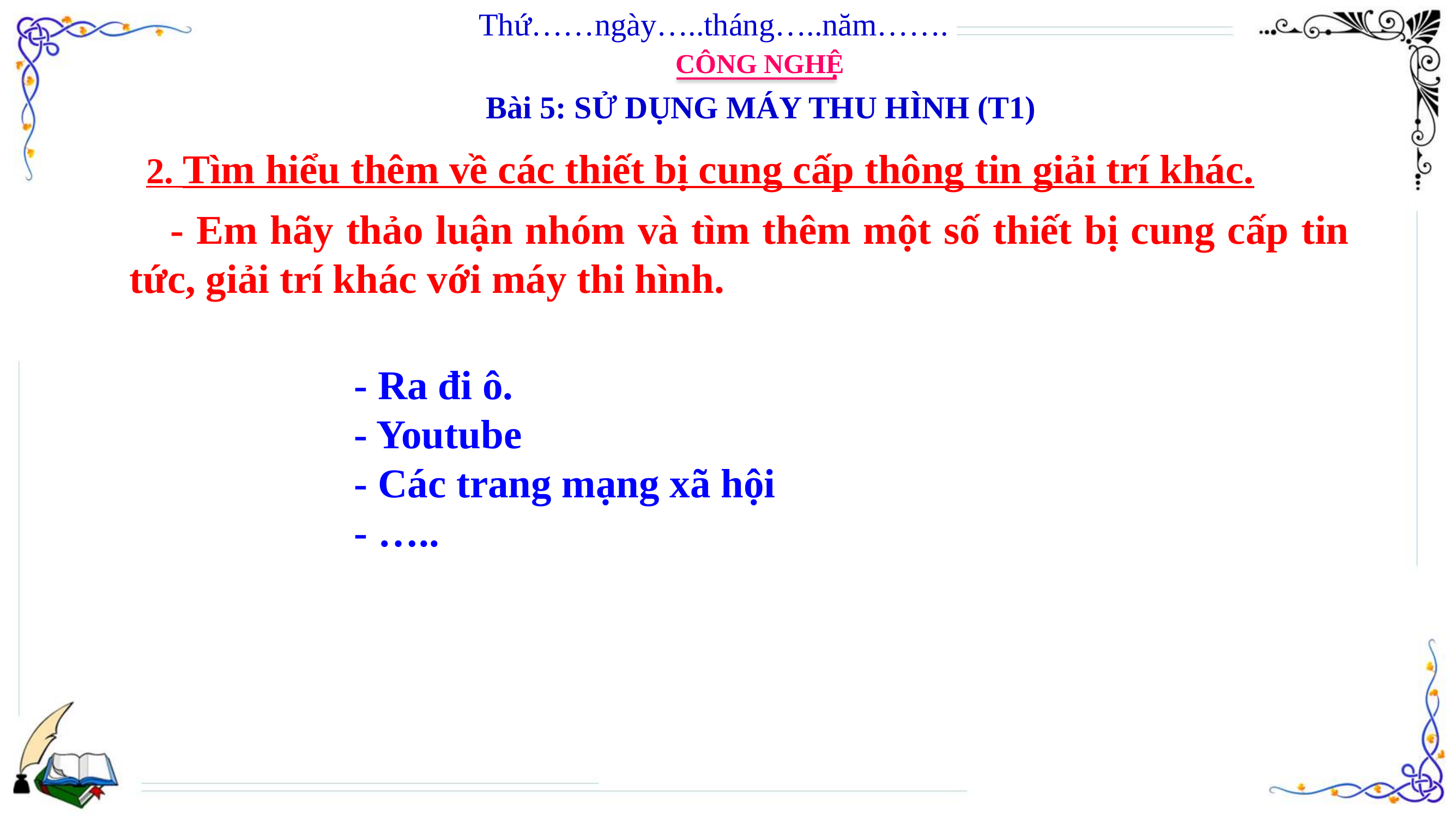

Thứ……ngày…..tháng…..năm…….
CÔNG NGHỆ
Bài 5: SỬ DỤNG MÁY THU HÌNH (T1)
2. Tìm hiểu thêm về các thiết bị cung cấp thông tin giải trí khác.
- Em hãy thảo luận nhóm và tìm thêm một số thiết bị cung cấp tin tức, giải trí khác với máy thi hình.
- Ra đi ô.
- Youtube
- Các trang mạng xã hội
- …..